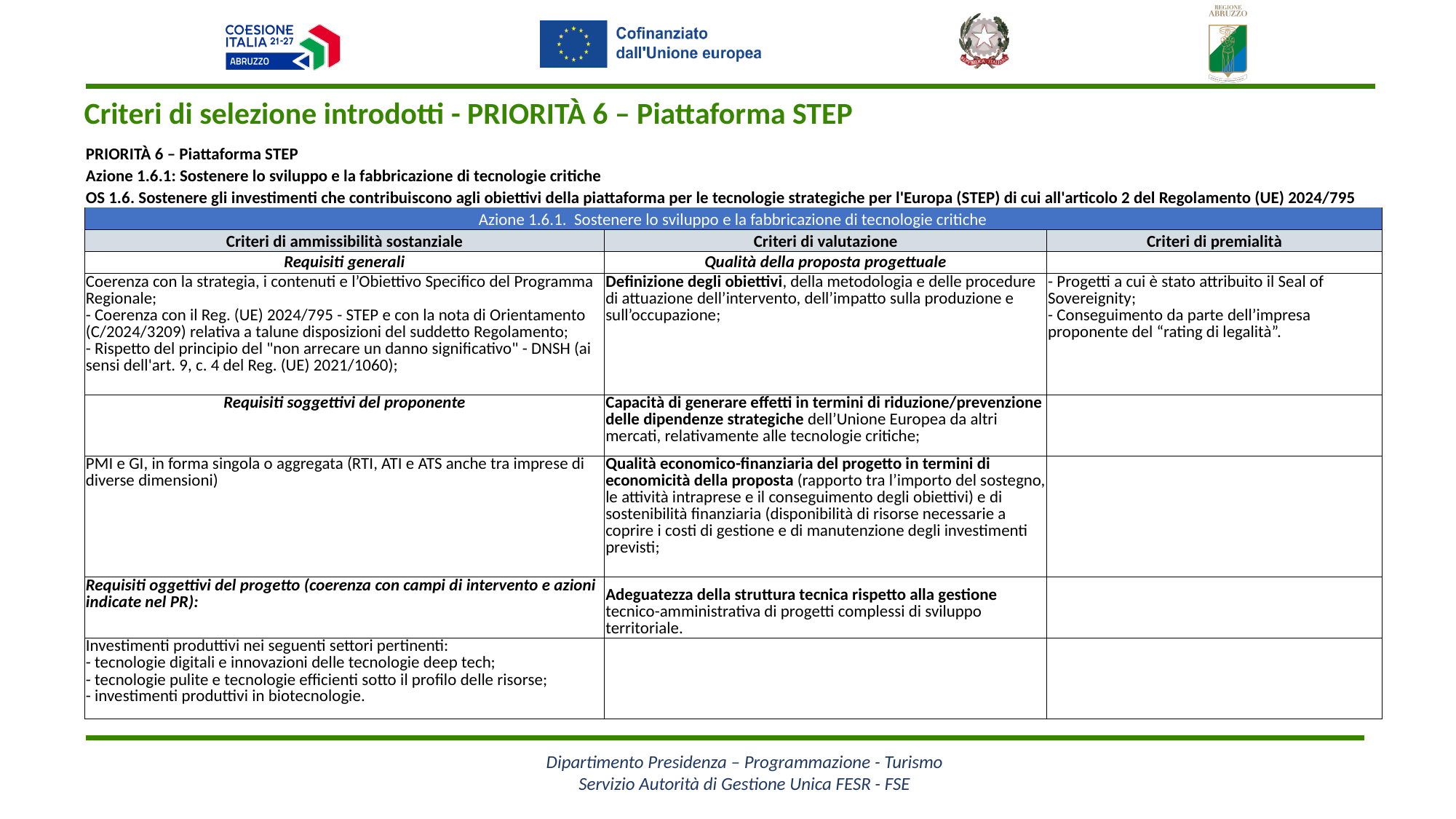

Criteri di selezione introdotti - PRIORITÀ 6 – Piattaforma STEP

| PRIORITÀ 6 – Piattaforma STEP |  |  |
| --- | --- | --- |
| Azione 1.6.1: Sostenere lo sviluppo e la fabbricazione di tecnologie critiche |  |  |
| OS 1.6. Sostenere gli investimenti che contribuiscono agli obiettivi della piattaforma per le tecnologie strategiche per l'Europa (STEP) di cui all'articolo 2 del Regolamento (UE) 2024/795 |  |  |
| Azione 1.6.1. Sostenere lo sviluppo e la fabbricazione di tecnologie critiche |  |  |
| Criteri di ammissibilità sostanziale | Criteri di valutazione | Criteri di premialità |
| Requisiti generali | Qualità della proposta progettuale |  |
| Coerenza con la strategia, i contenuti e l’Obiettivo Specifico del Programma Regionale; - Coerenza con il Reg. (UE) 2024/795 - STEP e con la nota di Orientamento (C/2024/3209) relativa a talune disposizioni del suddetto Regolamento; - Rispetto del principio del "non arrecare un danno significativo" - DNSH (ai sensi dell'art. 9, c. 4 del Reg. (UE) 2021/1060); | Definizione degli obiettivi, della metodologia e delle procedure di attuazione dell’intervento, dell’impatto sulla produzione e sull’occupazione; | - Progetti a cui è stato attribuito il Seal of Sovereignity; - Conseguimento da parte dell’impresa proponente del “rating di legalità”. |
| Requisiti soggettivi del proponente | Capacità di generare effetti in termini di riduzione/prevenzione delle dipendenze strategiche dell’Unione Europea da altri mercati, relativamente alle tecnologie critiche; |  |
| PMI e GI, in forma singola o aggregata (RTI, ATI e ATS anche tra imprese di diverse dimensioni) | Qualità economico-finanziaria del progetto in termini di economicità della proposta (rapporto tra l’importo del sostegno, le attività intraprese e il conseguimento degli obiettivi) e di sostenibilità finanziaria (disponibilità di risorse necessarie a coprire i costi di gestione e di manutenzione degli investimenti previsti; |  |
| Requisiti oggettivi del progetto (coerenza con campi di intervento e azioni indicate nel PR): | Adeguatezza della struttura tecnica rispetto alla gestione tecnico-amministrativa di progetti complessi di sviluppo territoriale. |  |
| Investimenti produttivi nei seguenti settori pertinenti: - tecnologie digitali e innovazioni delle tecnologie deep tech; - tecnologie pulite e tecnologie efficienti sotto il profilo delle risorse; - investimenti produttivi in biotecnologie. |  |  |